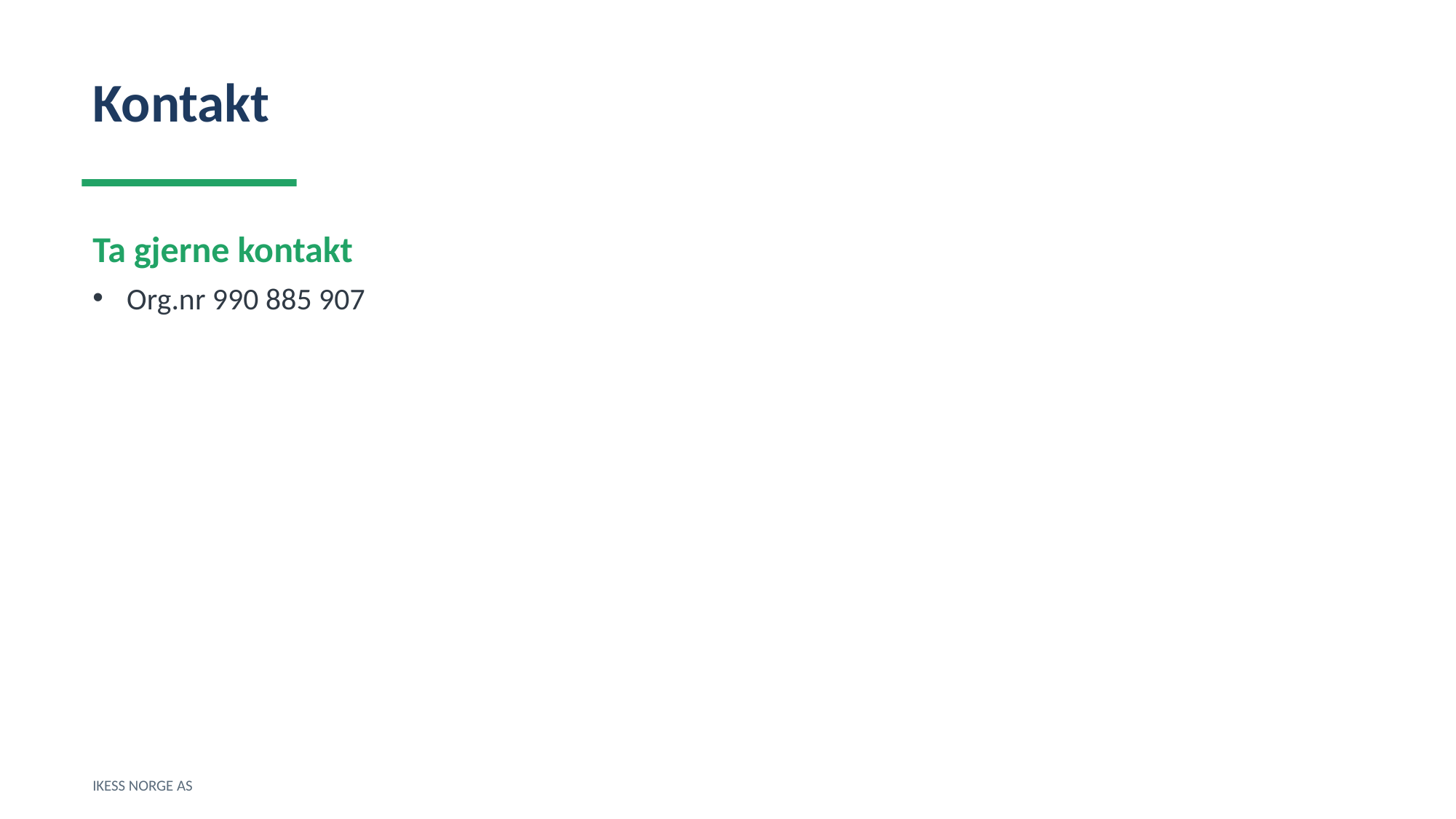

Kontakt

Ta gjerne kontakt
Org.nr 990 885 907
IKESS NORGE AS